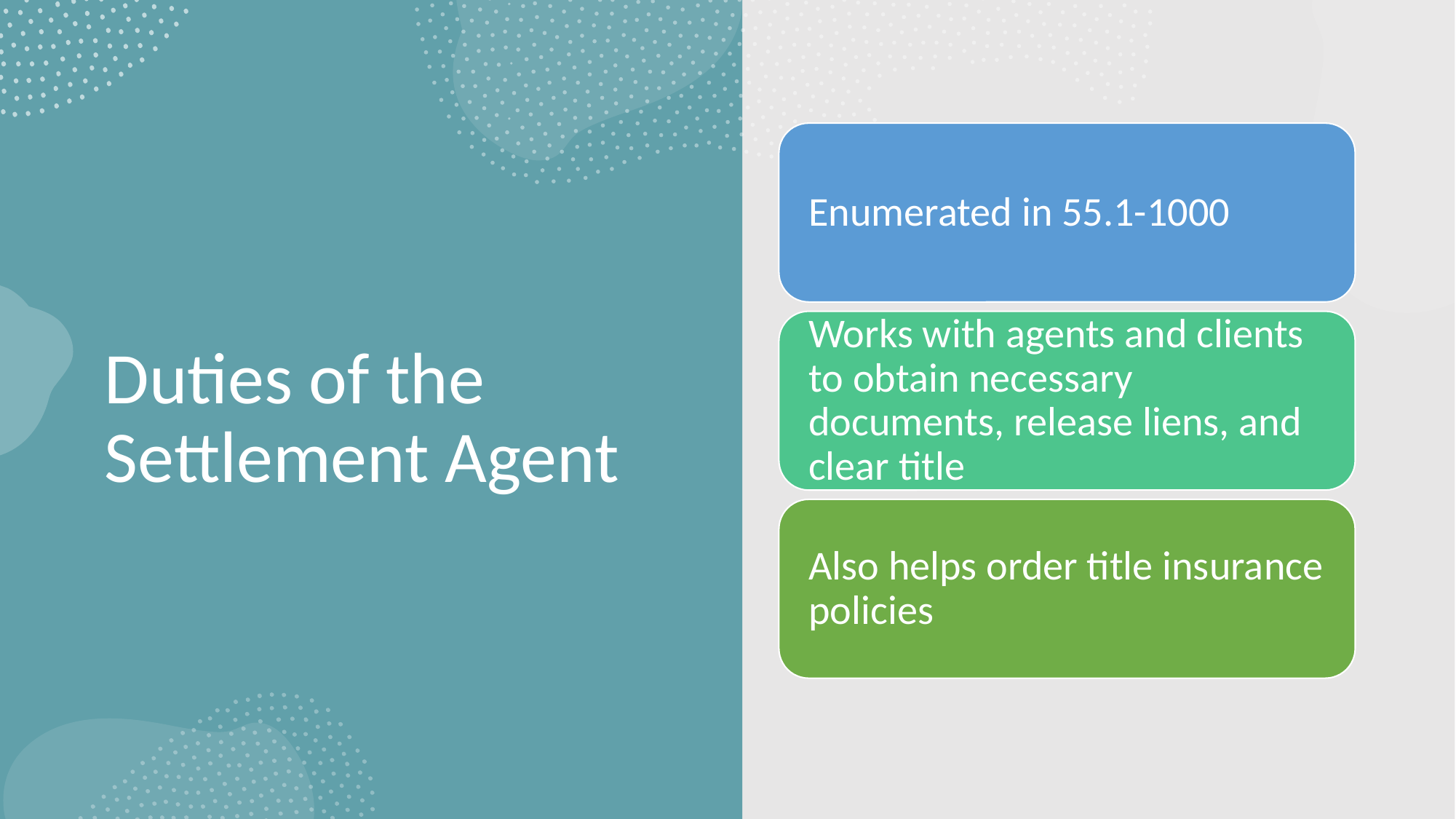

Enumerated in 55.1-1000
Works with agents and clients to obtain necessary documents, release liens, and clear title
Also helps order title insurance policies
# Duties of the Settlement Agent